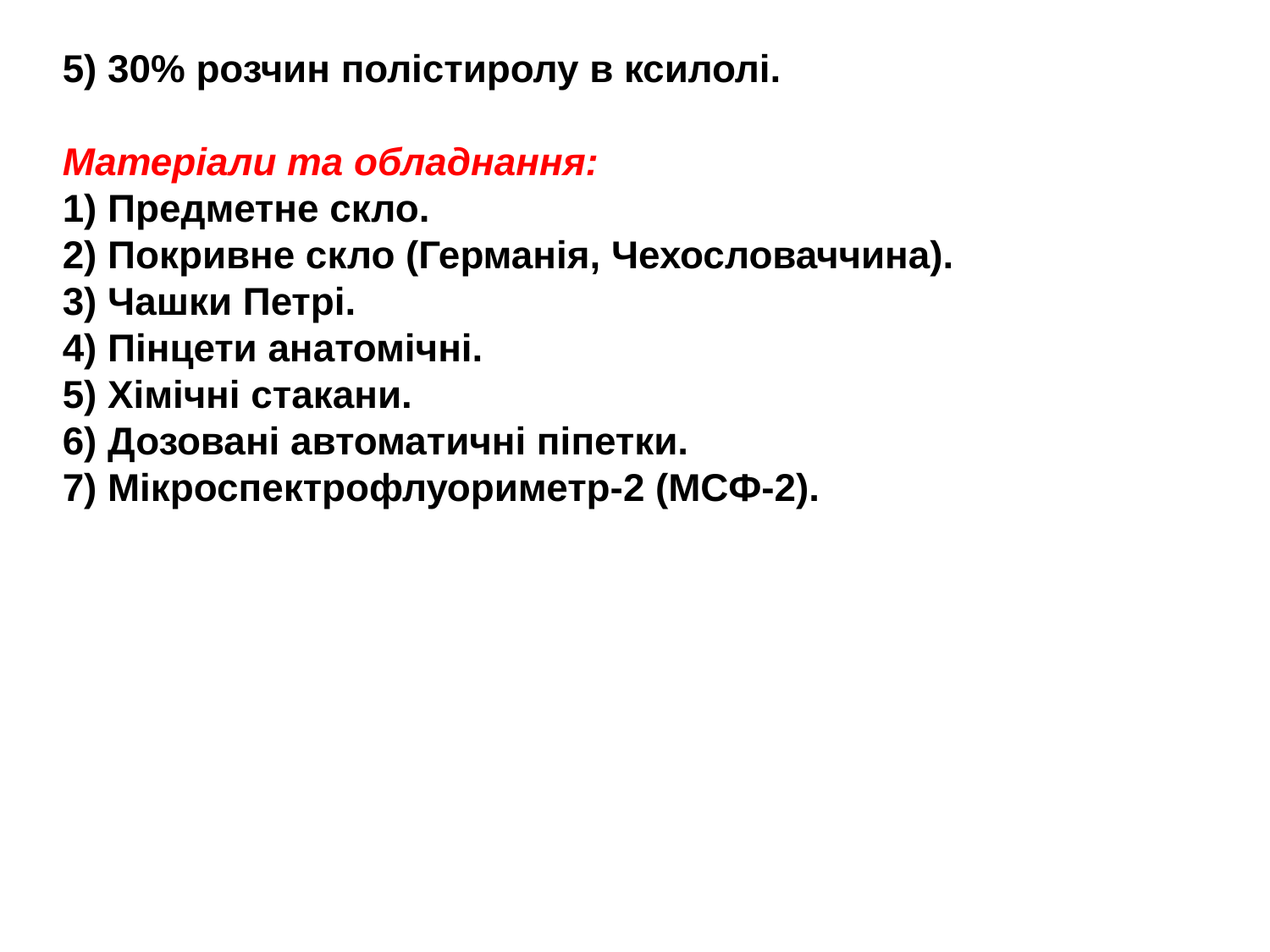

5) 30% розчин полістиролу в ксилолі.

Матеріали та обладнання:
1) Предметне скло.
2) Покривне скло (Германія, Чехословаччина).
3) Чашки Петрі.
4) Пінцети анатомічні.
5) Хімічні стакани.
6) Дозовані автоматичні піпетки.
7) Мікроспектрофлуориметр-2 (МСФ-2).